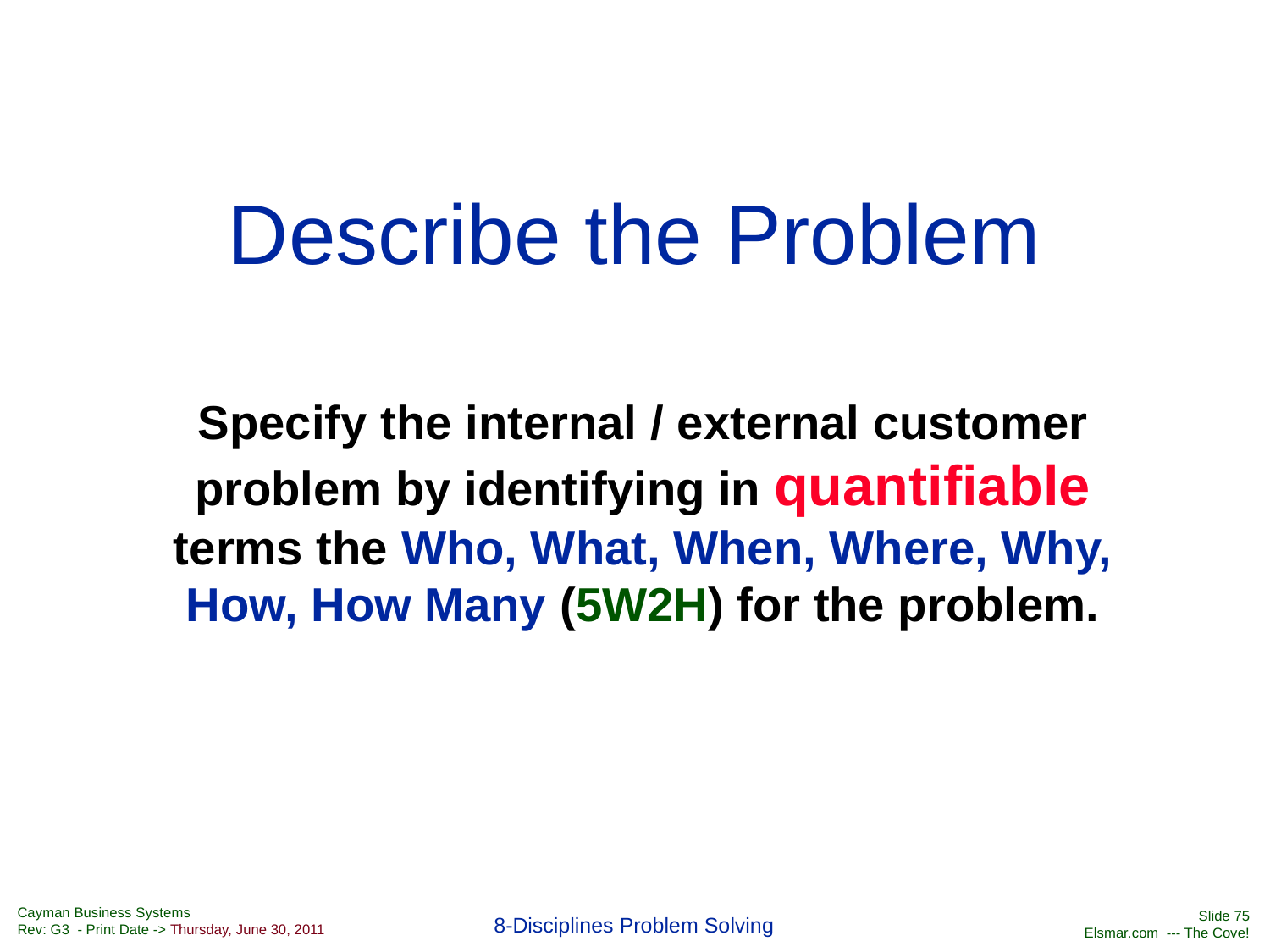

# Describe the Problem
Specify the internal / external customer problem by identifying in quantifiable terms the Who, What, When, Where, Why, How, How Many (5W2H) for the problem.